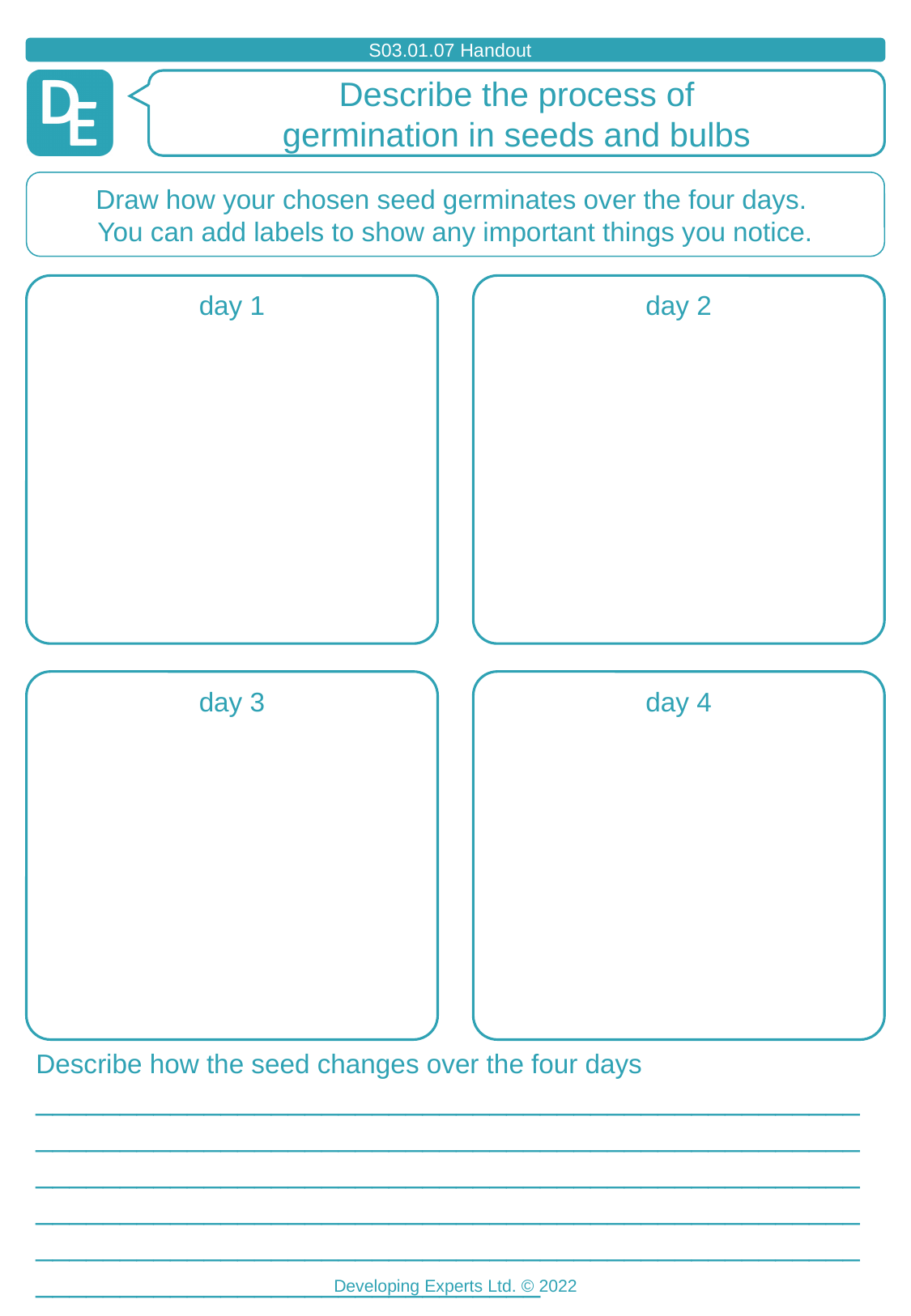

Draw how your chosen seed germinates over the four days.
You can add labels to show any important things you notice.
day 1
day 2
day 3
day 4
Describe how the seed changes over the four days
___________________________________________________________________________________________________________________________________________________________________________________________________________________________________________________________________________________